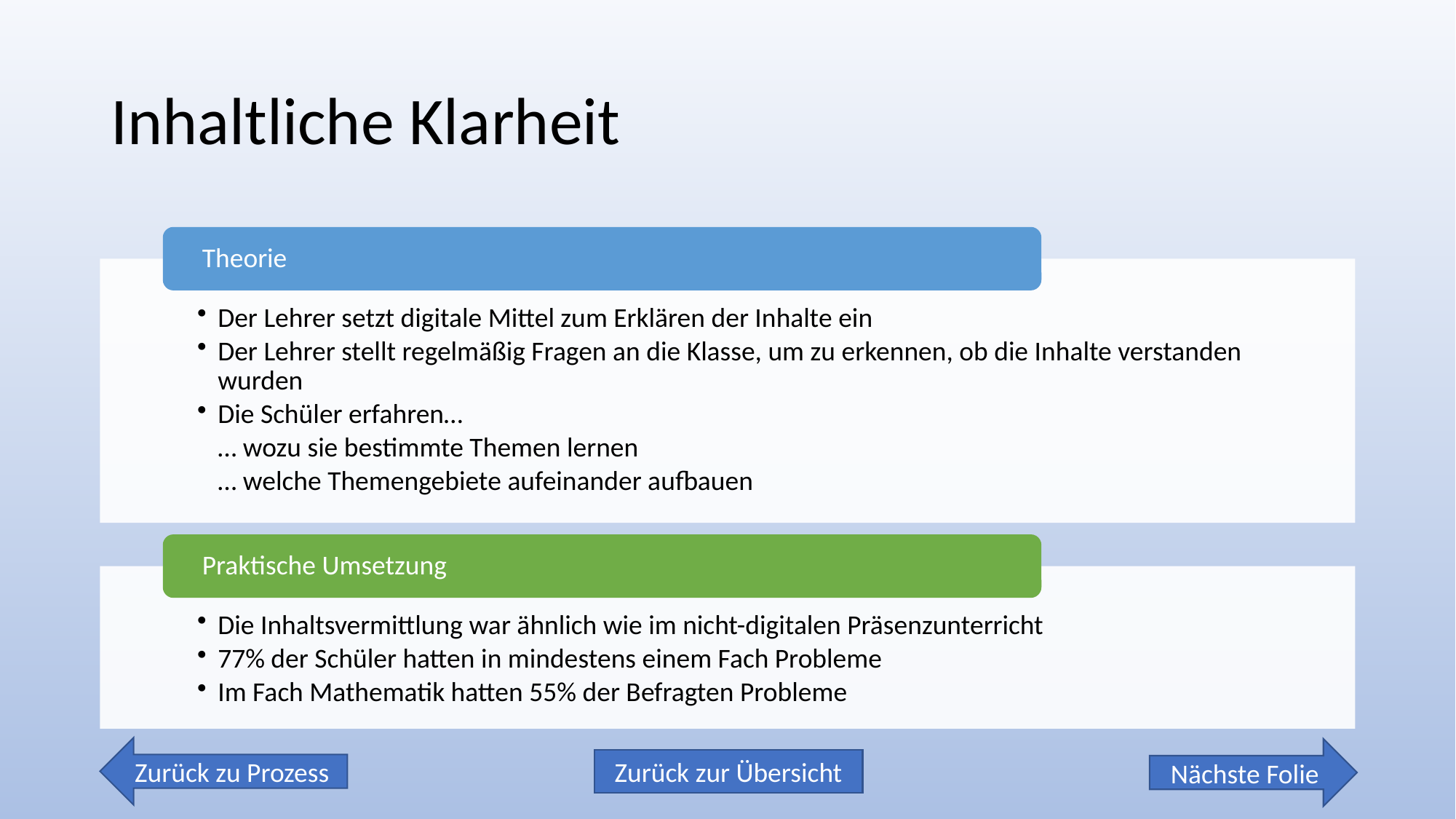

# Inhaltliche Klarheit
Der Lehrer setzt digitale Mittel zum Erklären der Inhalte ein
Der Lehrer stellt regelmäßig Fragen an die Klasse, um zu erkennen, ob die Inhalte verstanden wurden
Die Schüler erfahren…
… wozu sie bestimmte Themen lernen
… welche Themengebiete aufeinander aufbauen
Theorie
Die Inhaltsvermittlung war ähnlich wie im nicht-digitalen Präsenzunterricht
77% der Schüler hatten in mindestens einem Fach Probleme
Im Fach Mathematik hatten 55% der Befragten Probleme
Praktische Umsetzung
Zurück zu Prozess
Nächste Folie
Zurück zur Übersicht